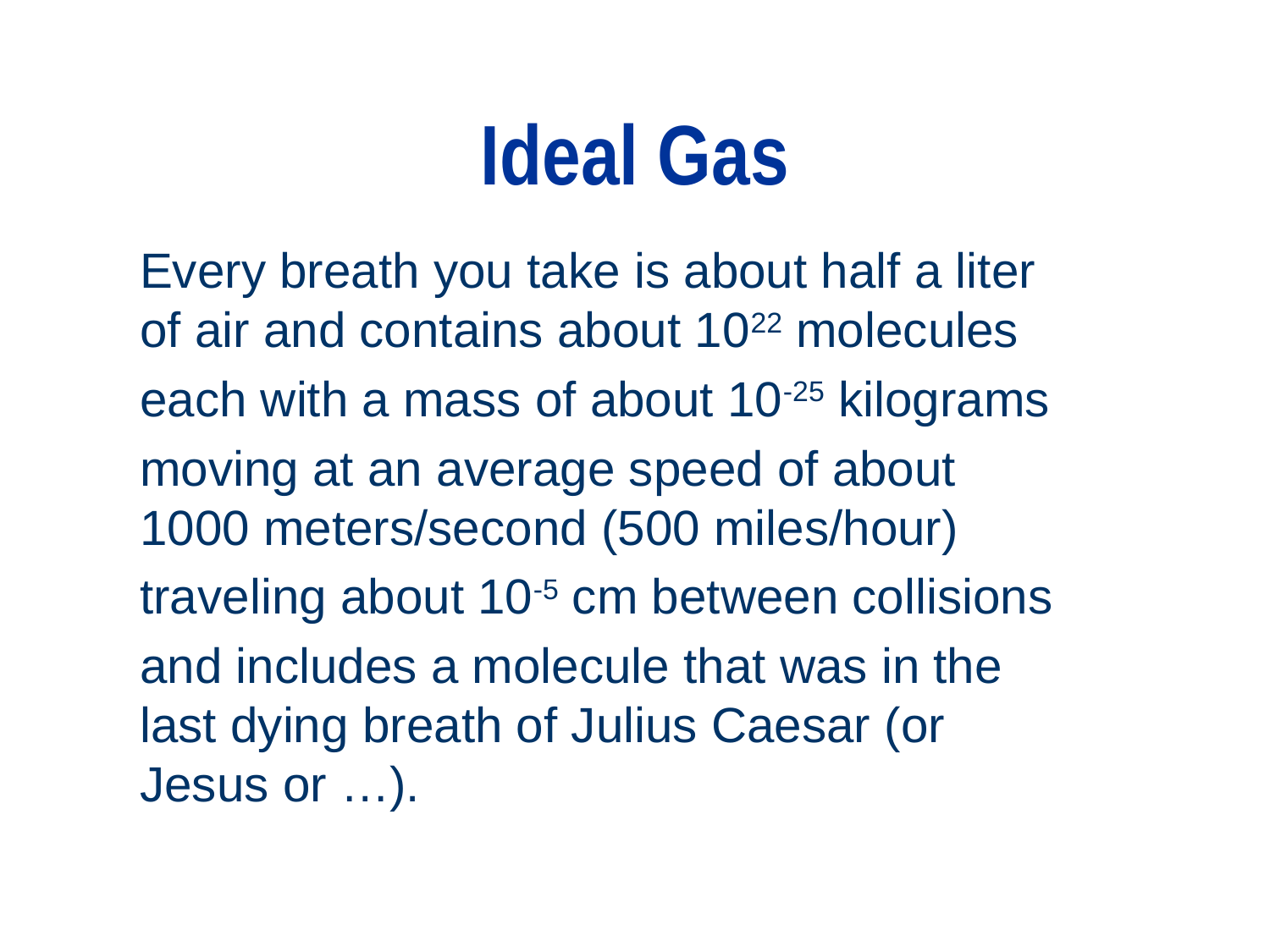

# Ideal Gas
Every breath you take is about half a liter of air and contains about 1022 molecules
each with a mass of about 10-25 kilograms
moving at an average speed of about 1000 meters/second (500 miles/hour)
traveling about 10-5 cm between collisions
and includes a molecule that was in the last dying breath of Julius Caesar (or Jesus or …).